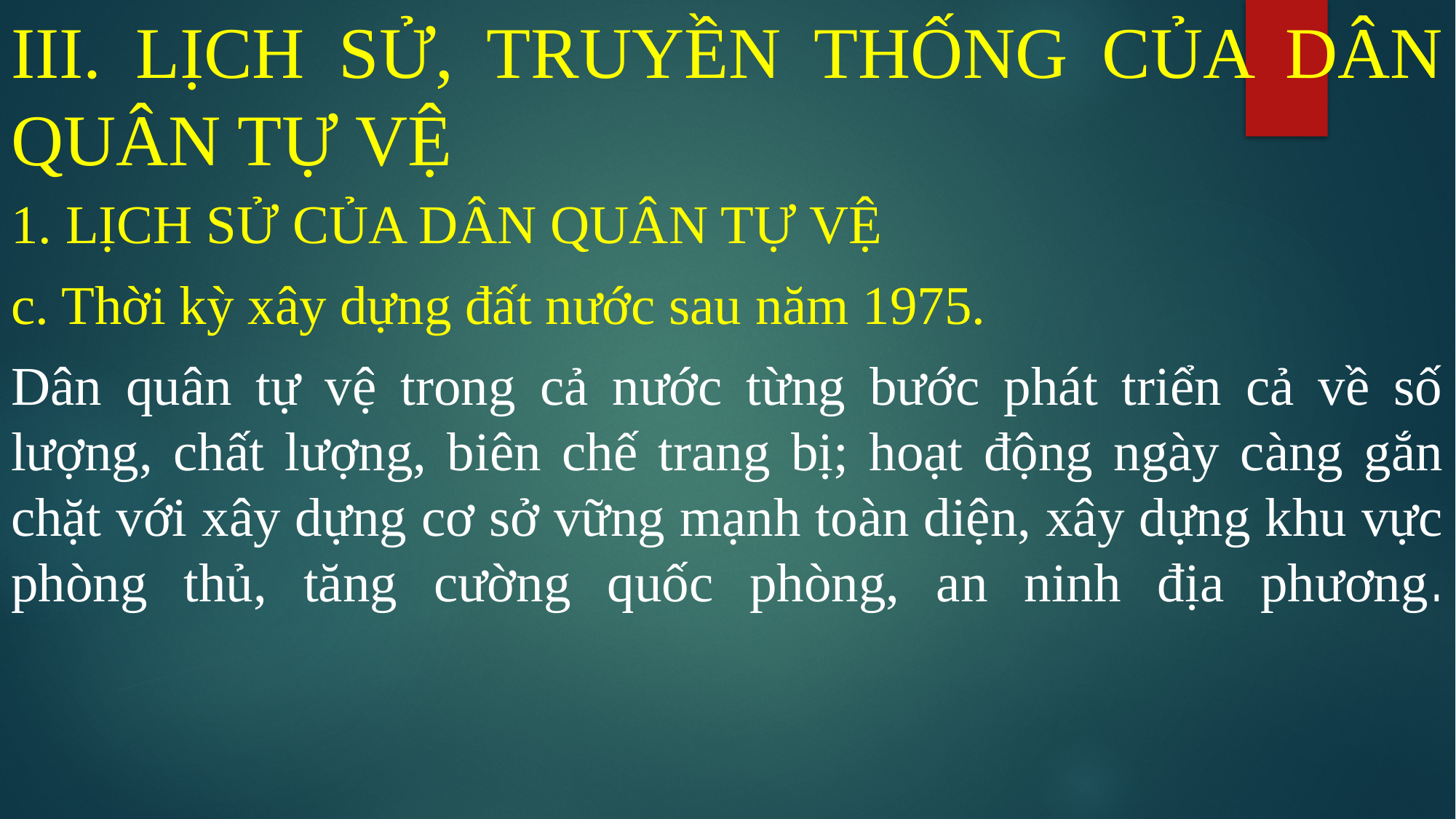

# III. LỊCH SỬ, TRUYỀN THỐNG CỦA DÂN QUÂN TỰ VỆ
1. LỊCH SỬ CỦA DÂN QUÂN TỰ VỆ
c. Thời kỳ xây dựng đất nước sau năm 1975.
Dân quân tự vệ trong cả nước từng bước phát triển cả về số lượng, chất lượng, biên chế trang bị; hoạt động ngày càng gắn chặt với xây dựng cơ sở vững mạnh toàn diện, xây dựng khu vực phòng thủ, tăng cường quốc phòng, an ninh địa phương.